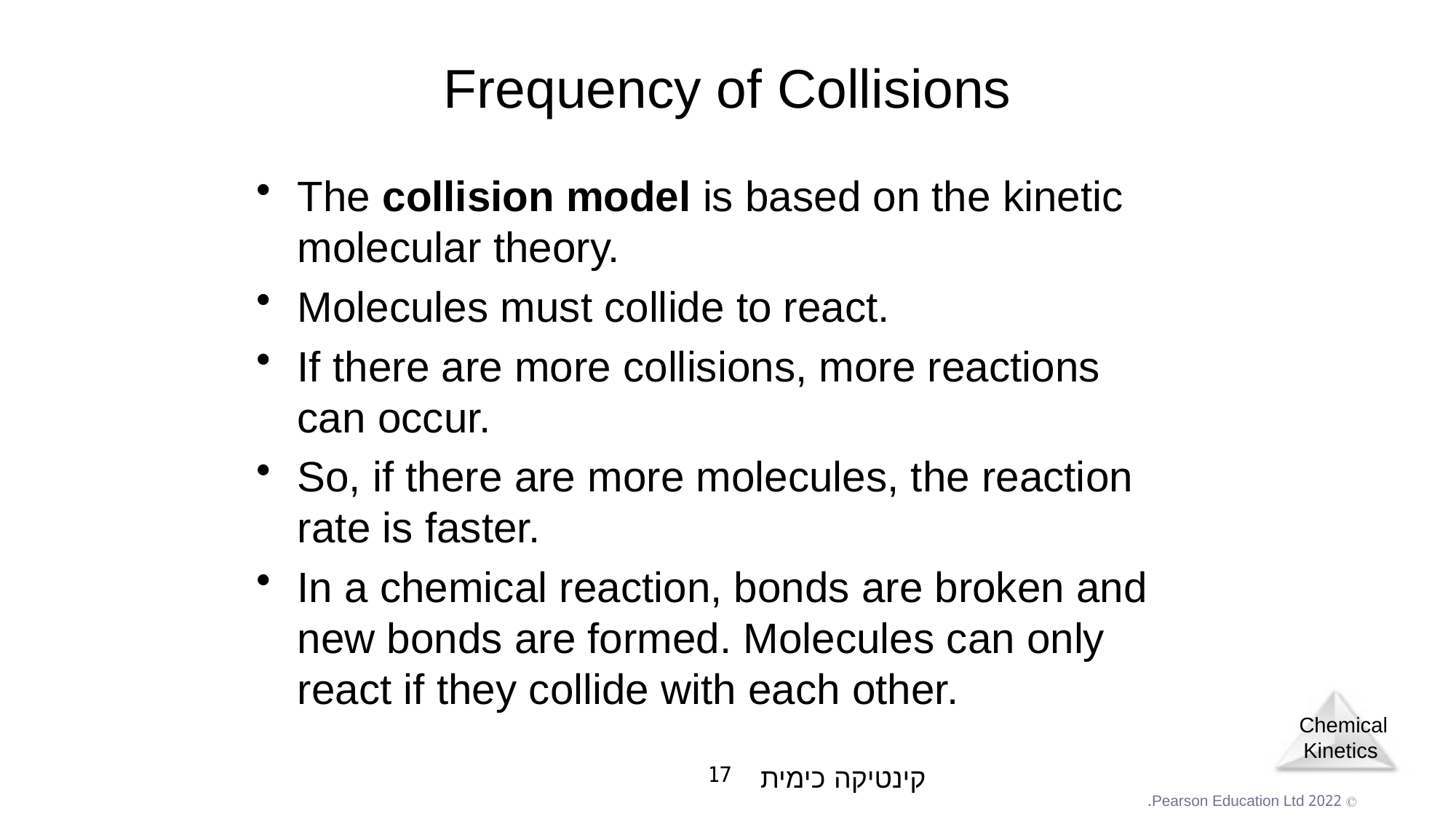

# Frequency of Collisions
The collision model is based on the kinetic molecular theory.
Molecules must collide to react.
If there are more collisions, more reactions can occur.
So, if there are more molecules, the reaction rate is faster.
In a chemical reaction, bonds are broken and new bonds are formed. Molecules can only react if they collide with each other.
קינטיקה כימית
17